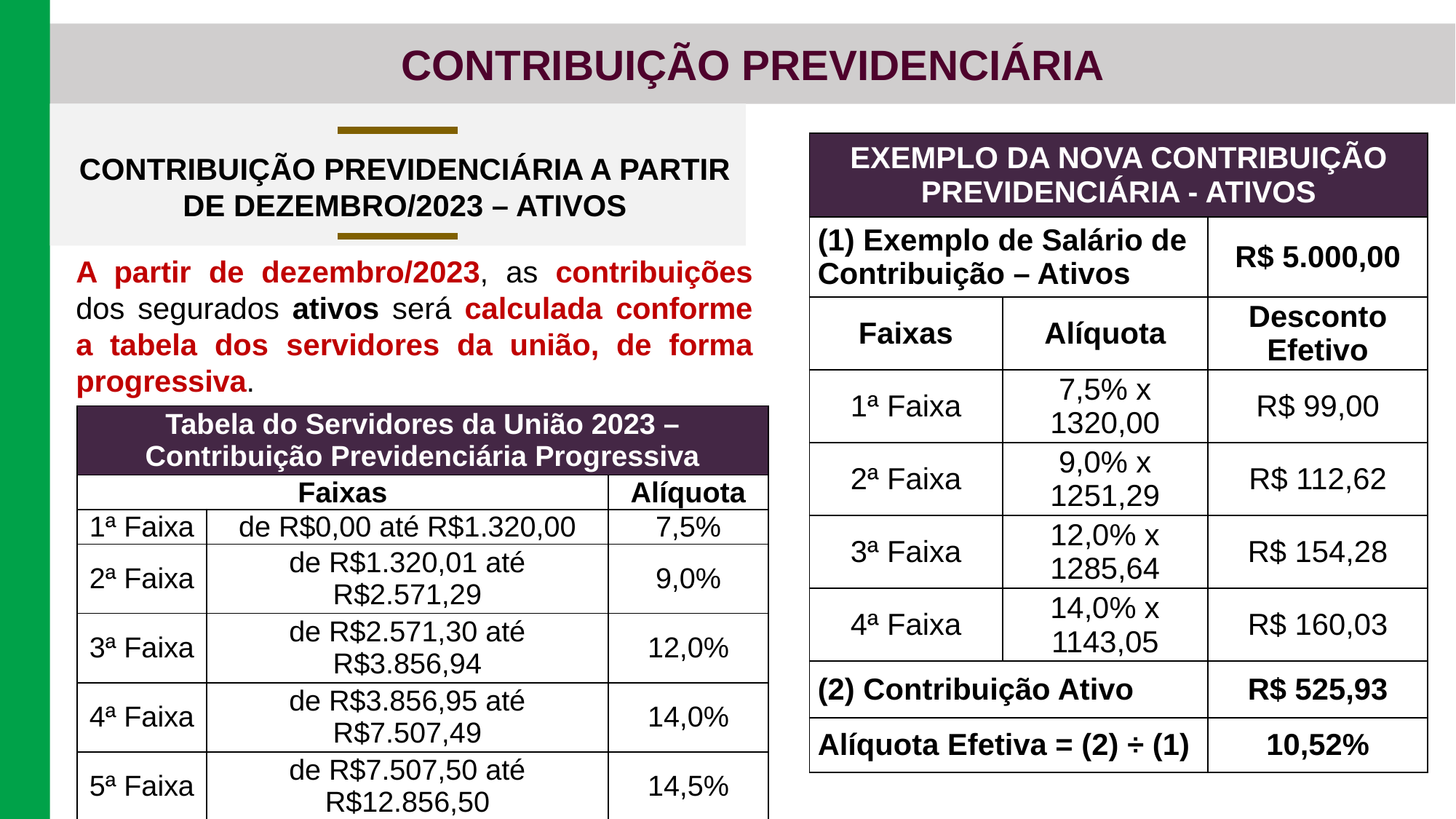

CONTRIBUIÇÃO PREVIDENCIÁRIA

| EXEMPLO DA NOVA CONTRIBUIÇÃO PREVIDENCIÁRIA - ATIVOS |  |  |
| --- | --- | --- |
| (1) Exemplo de Salário de Contribuição – Ativos |  | R$ 5.000,00 |
| Faixas | Alíquota | Desconto Efetivo |
| 1ª Faixa | 7,5% x 1320,00 | R$ 99,00 |
| 2ª Faixa | 9,0% x 1251,29 | R$ 112,62 |
| 3ª Faixa | 12,0% x 1285,64 | R$ 154,28 |
| 4ª Faixa | 14,0% x 1143,05 | R$ 160,03 |
| (2) Contribuição Ativo |  | R$ 525,93 |
| Alíquota Efetiva = (2) ÷ (1) |  | 10,52% |
CONTRIBUIÇÃO PREVIDENCIÁRIA A PARTIR DE DEZEMBRO/2023 – ATIVOS

A partir de dezembro/2023, as contribuições dos segurados ativos será calculada conforme a tabela dos servidores da união, de forma progressiva.
| Tabela do Servidores da União 2023 – Contribuição Previdenciária Progressiva |  |  |
| --- | --- | --- |
| Faixas |  | Alíquota |
| 1ª Faixa | de R$0,00 até R$1.320,00 | 7,5% |
| 2ª Faixa | de R$1.320,01 até R$2.571,29 | 9,0% |
| 3ª Faixa | de R$2.571,30 até R$3.856,94 | 12,0% |
| 4ª Faixa | de R$3.856,95 até R$7.507,49 | 14,0% |
| 5ª Faixa | de R$7.507,50 até R$12.856,50 | 14,5% |
| 6ª Faixa | Acima de R$12.856,51 | 16,5% |